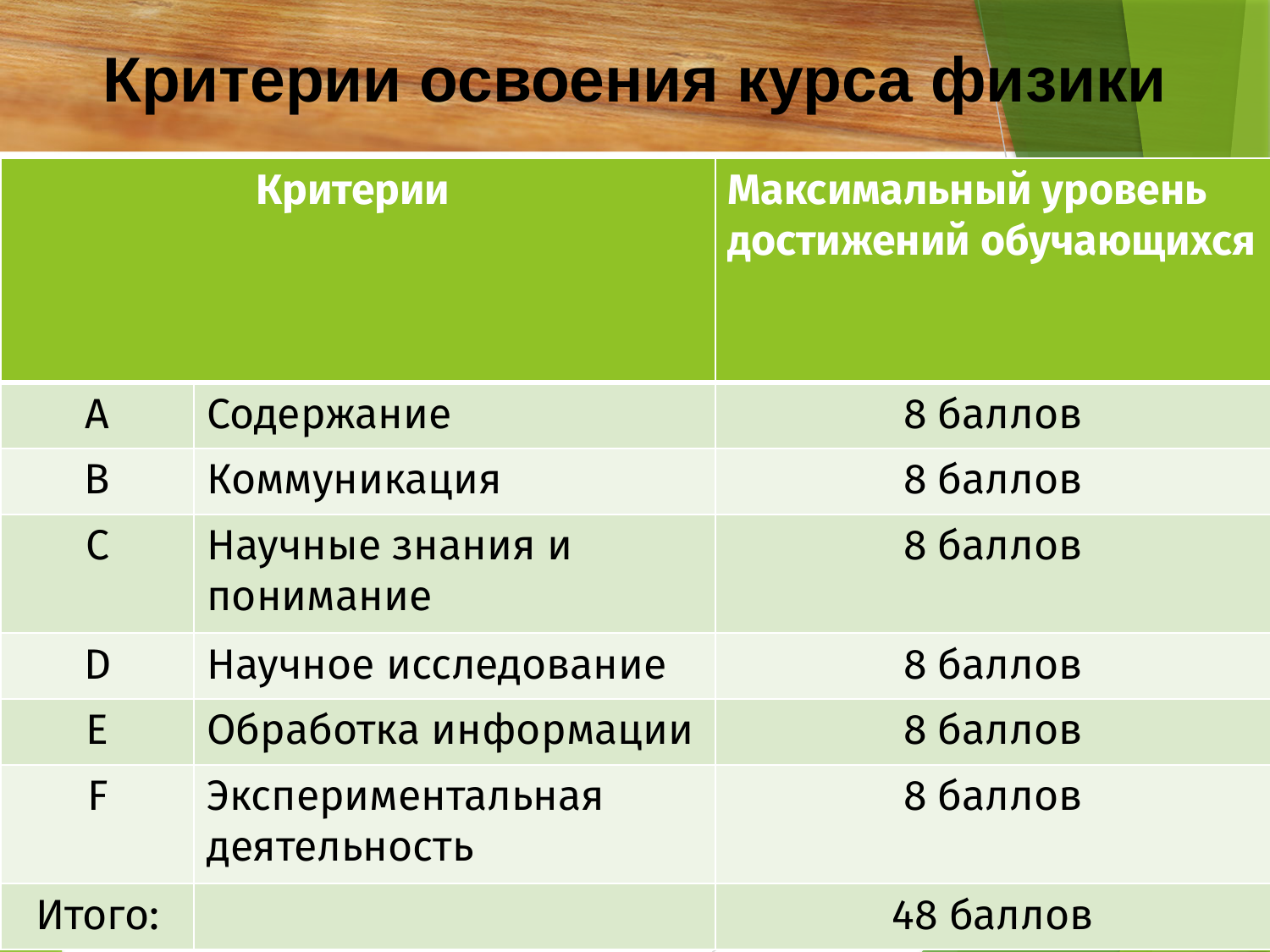

# Критерии освоения курса физики
| Критерии |  | Максимальный уровень достижений обучающихся |
| --- | --- | --- |
| A | Содержание | 8 баллов |
| B | Коммуникация | 8 баллов |
| C | Научные знания и понимание | 8 баллов |
| D | Научное исследование | 8 баллов |
| E | Обработка информации | 8 баллов |
| F | Экспериментальная деятельность | 8 баллов |
| Итого: |  | 48 баллов |